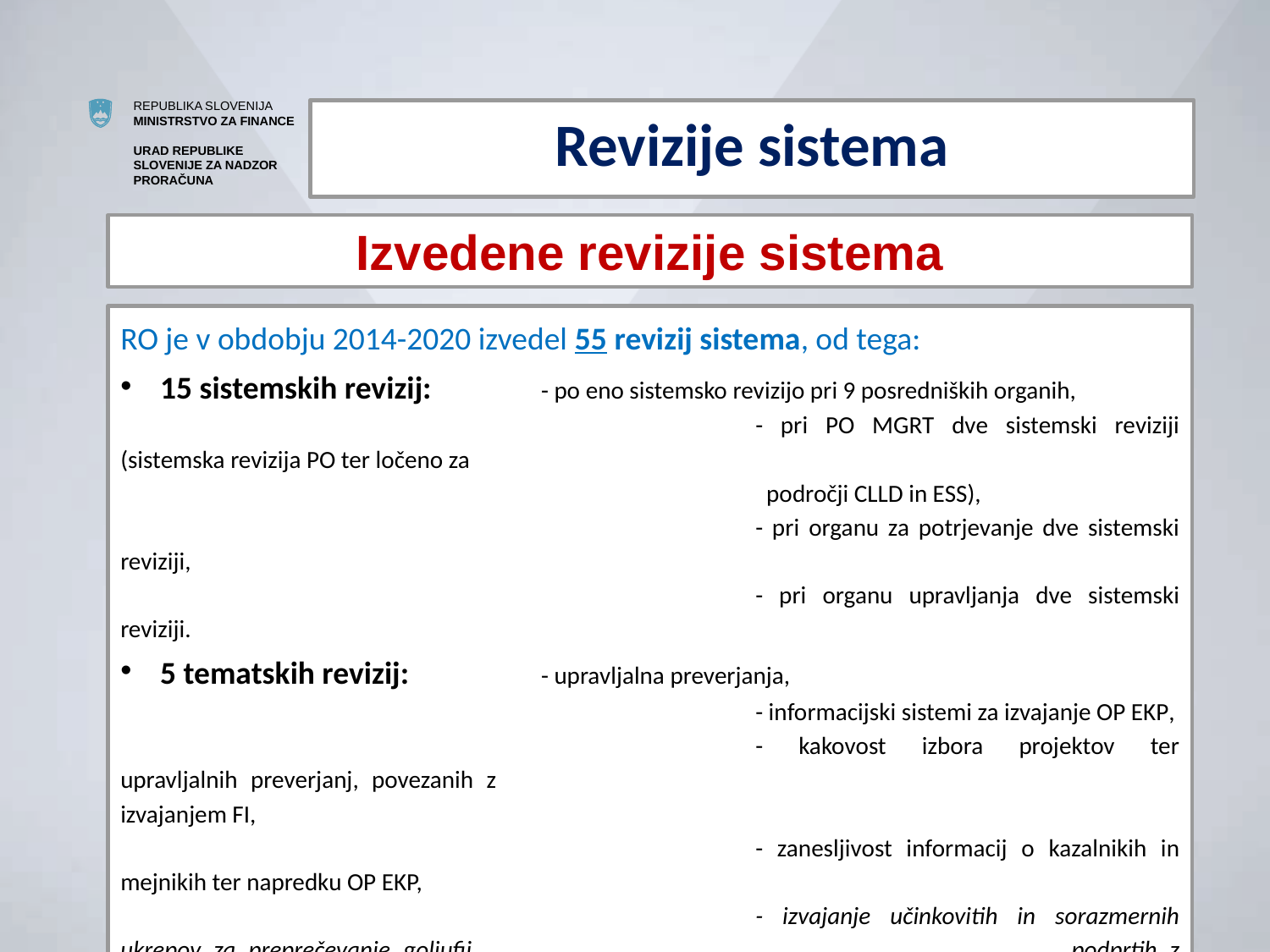

Revizije sistema
Izvedene revizije sistema
RO je v obdobju 2014-2020 izvedel 55 revizij sistema, od tega:
15 sistemskih revizij:	- po eno sistemsko revizijo pri 9 posredniških organih,
					- pri PO MGRT dve sistemski reviziji (sistemska revizija PO ter ločeno za
					  področji CLLD in ESS),
					- pri organu za potrjevanje dve sistemski reviziji,
					- pri organu upravljanja dve sistemski reviziji.
5 tematskih revizij: 	- upravljalna preverjanja,
					- informacijski sistemi za izvajanje OP EKP,
					- kakovost izbora projektov ter upravljalnih preverjanj, povezanih z					 	  izvajanjem FI,
					- zanesljivost informacij o kazalnikih in mejnikih ter napredku OP EKP,
					- izvajanje učinkovitih in sorazmernih ukrepov za preprečevanje goljufij, 				 	  podprtih z oceno tveganja goljufije (še v teku).
35 naknadnih revizij:	- 30 revizij izpolnjevanja priporočil iz sistemskih revizij (1 še v teku),
					- 5 revizij izpolnjevanja priporočil iz tematskih revizij (1 še v teku).
17